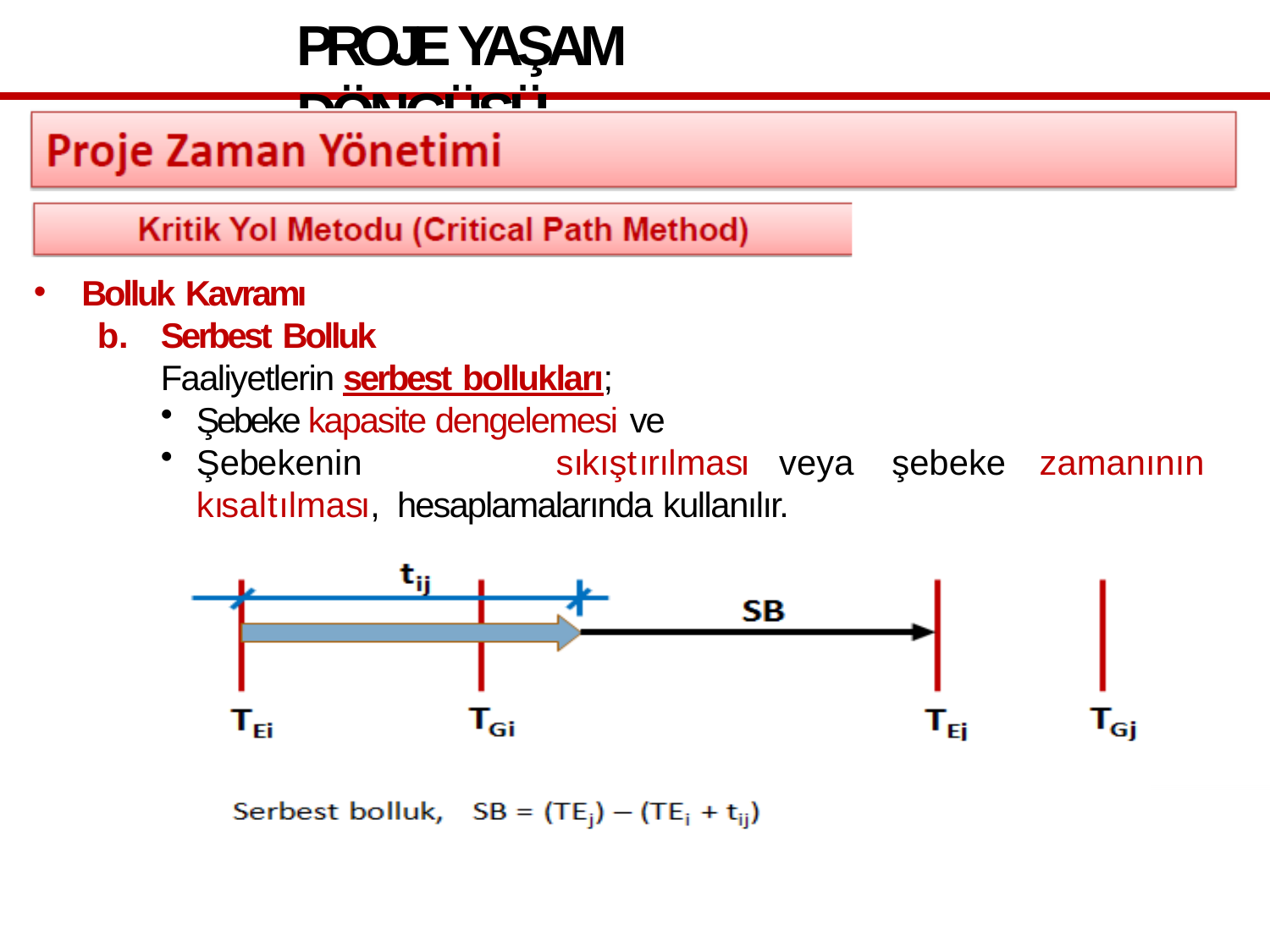

# PROJE YAŞAM DÖNGÜSÜ

Bolluk Kavramı
Serbest Bolluk
Faaliyetlerin serbest bollukları;
Şebeke kapasite dengelemesi ve
Şebekenin	sıkıştırılması	veya	şebeke	zamanının	kısaltılması,  hesaplamalarında kullanılır.